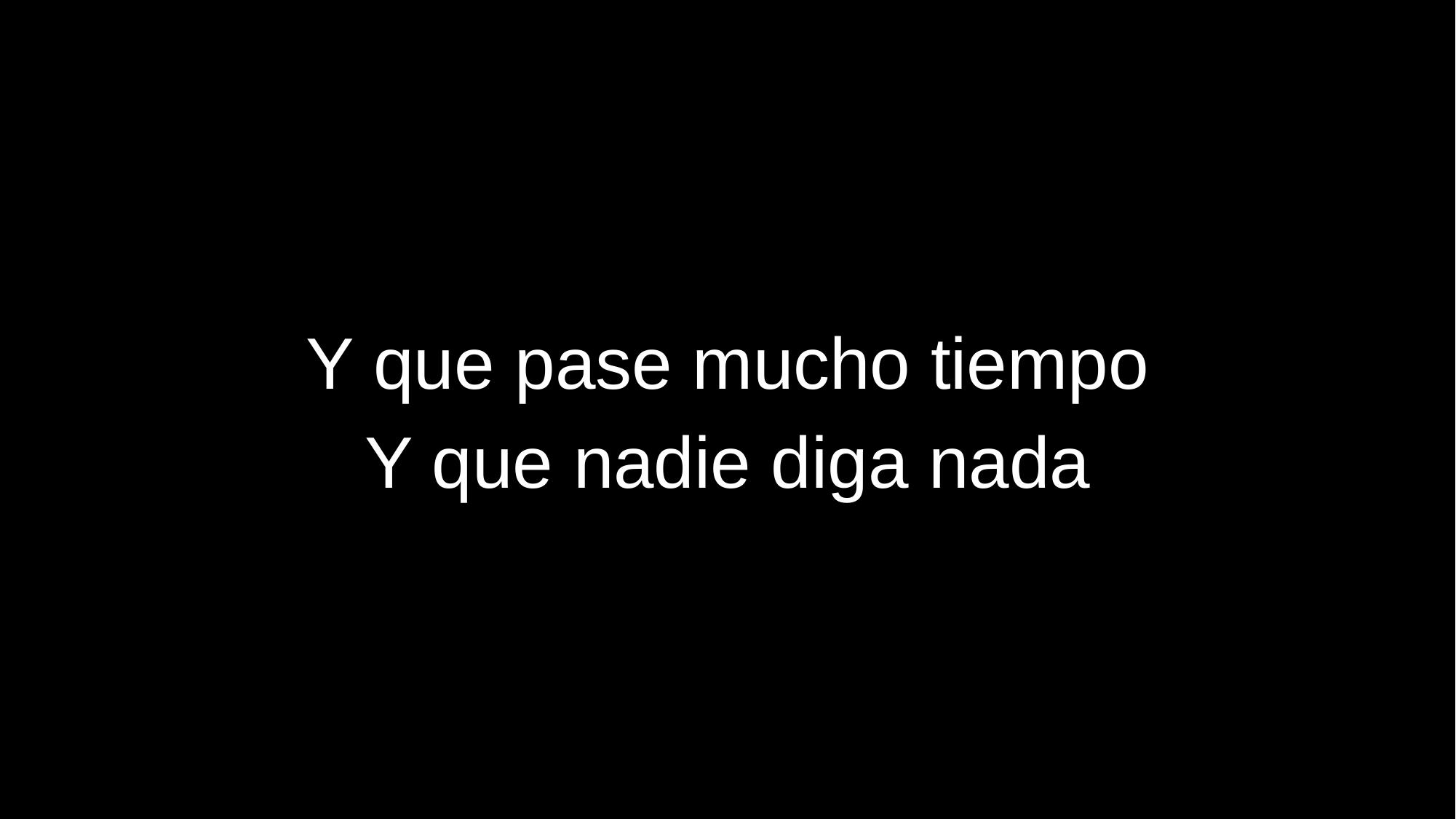

Y que pase mucho tiempo
Y que nadie diga nada